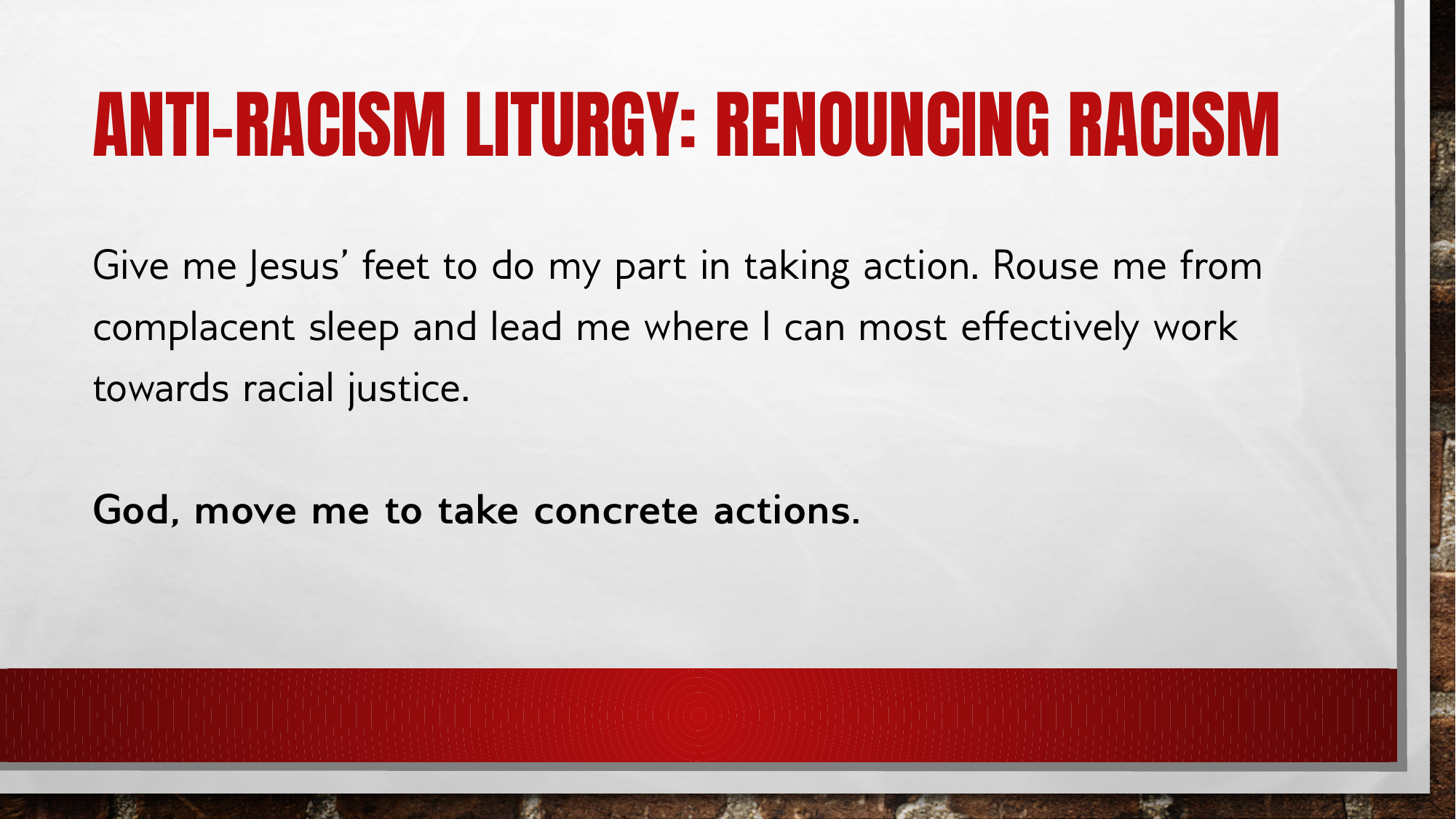

# Anti-racism liturgy: Renouncing Racism
Give me Jesus’ feet to do my part in taking action. Rouse me from complacent sleep and lead me where I can most effectively work towards racial justice.
God, move me to take concrete actions.